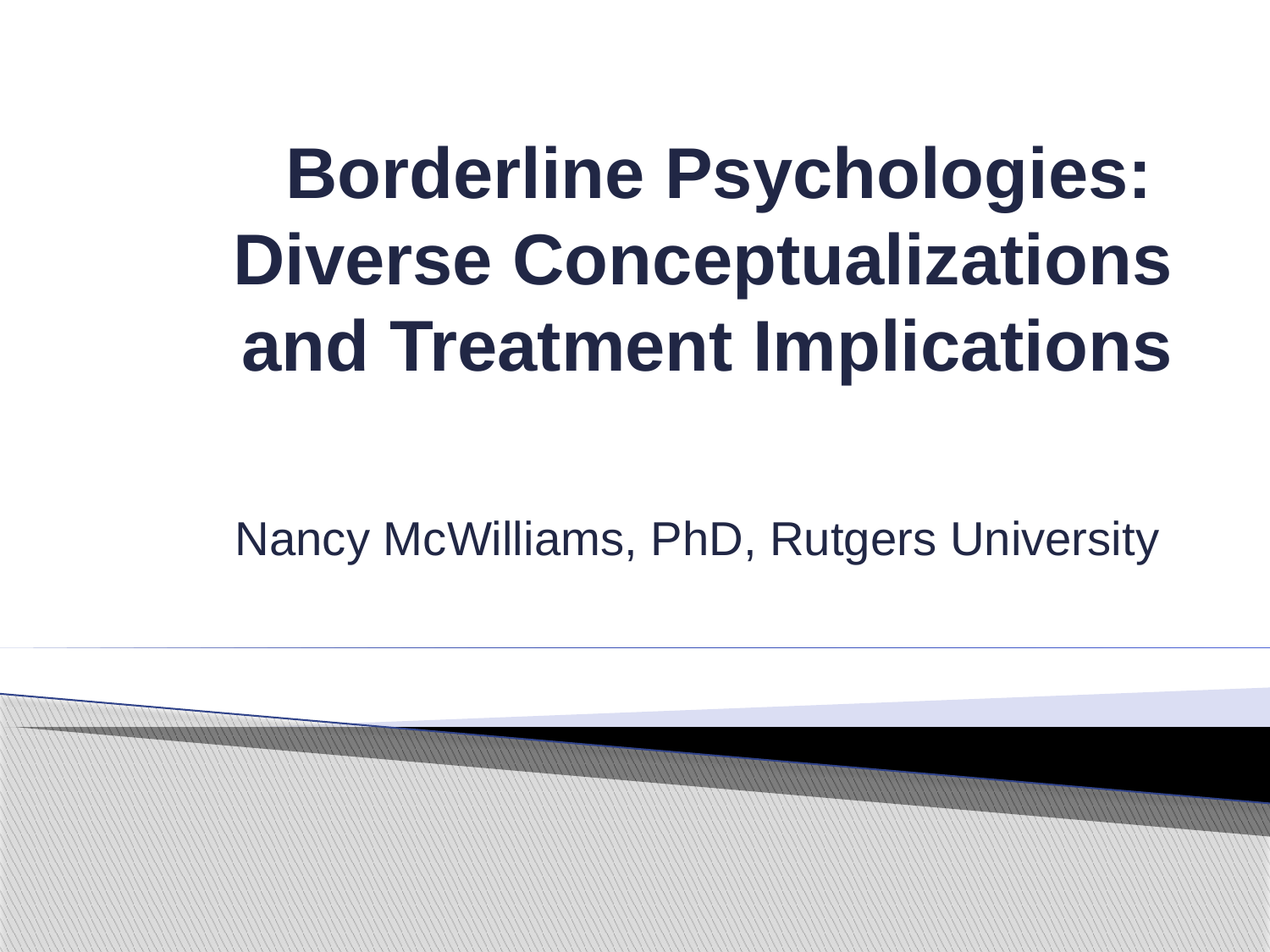

# Borderline Psychologies: Diverse Conceptualizations and Treatment Implications
Nancy McWilliams, PhD, Rutgers University